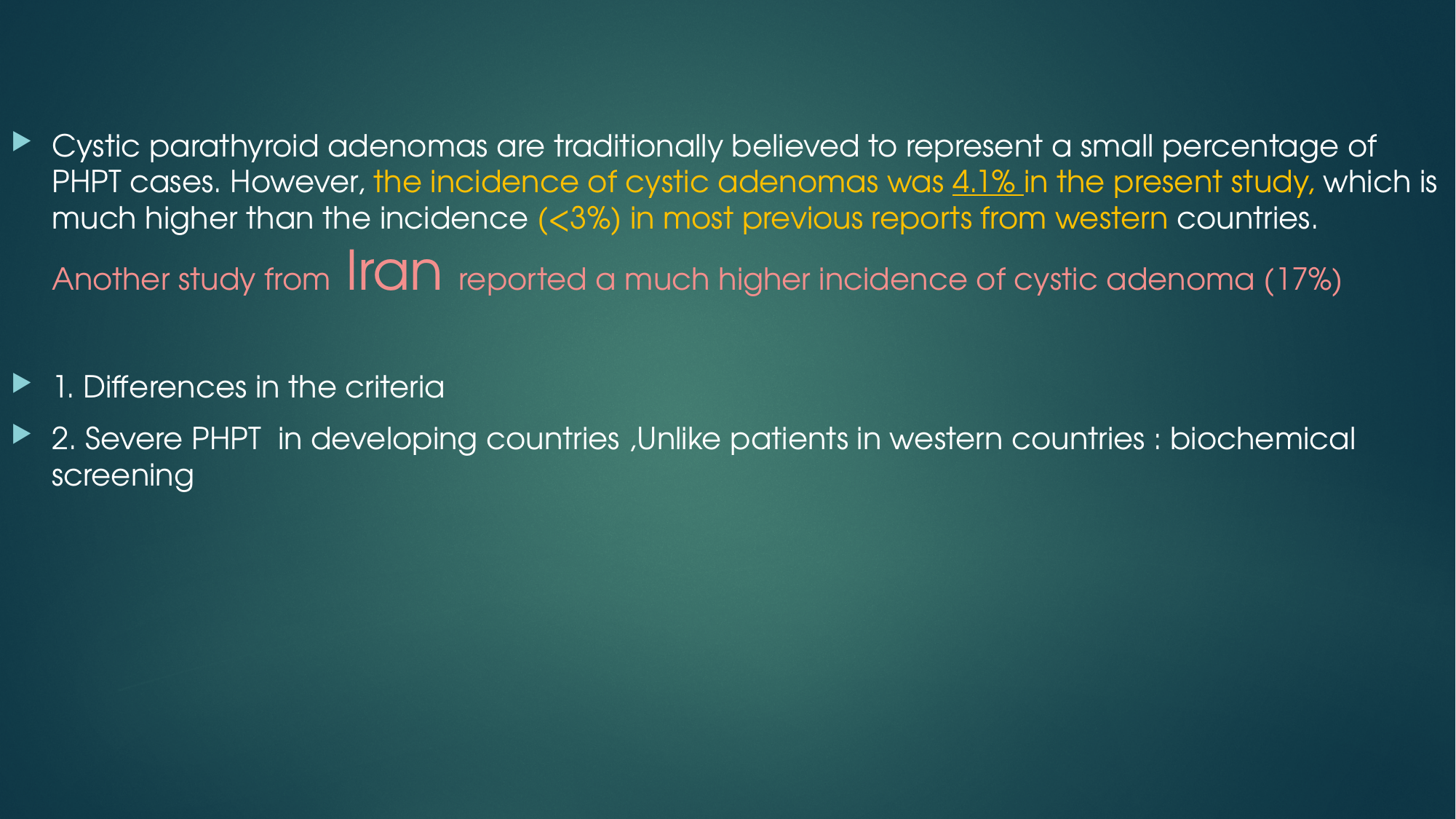

#
Cystic parathyroid adenomas are traditionally believed to represent a small percentage of PHPT cases. However, the incidence of cystic adenomas was 4.1% in the present study, which is much higher than the incidence (<3%) in most previous reports from western countries. Another study from Iran reported a much higher incidence of cystic adenoma (17%)

1. Differences in the criteria
2. Severe PHPT  in developing countries ,Unlike patients in western countries : biochemical screening